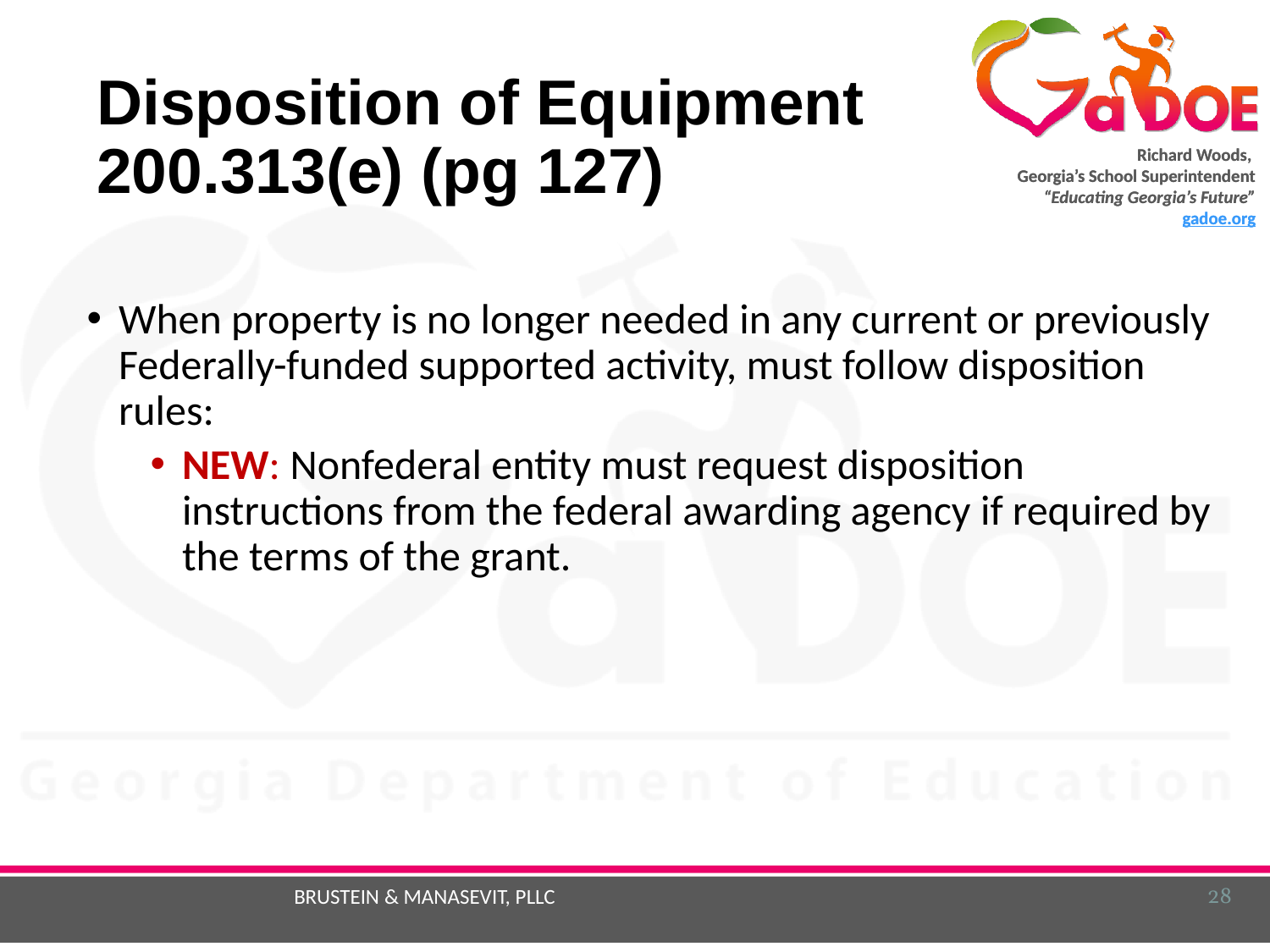

# Disposition of Equipment 200.313(e) (pg 127)
When property is no longer needed in any current or previously Federally-funded supported activity, must follow disposition rules:
NEW: Nonfederal entity must request disposition instructions from the federal awarding agency if required by the terms of the grant.
BRUSTEIN & MANASEVIT, PLLC
28